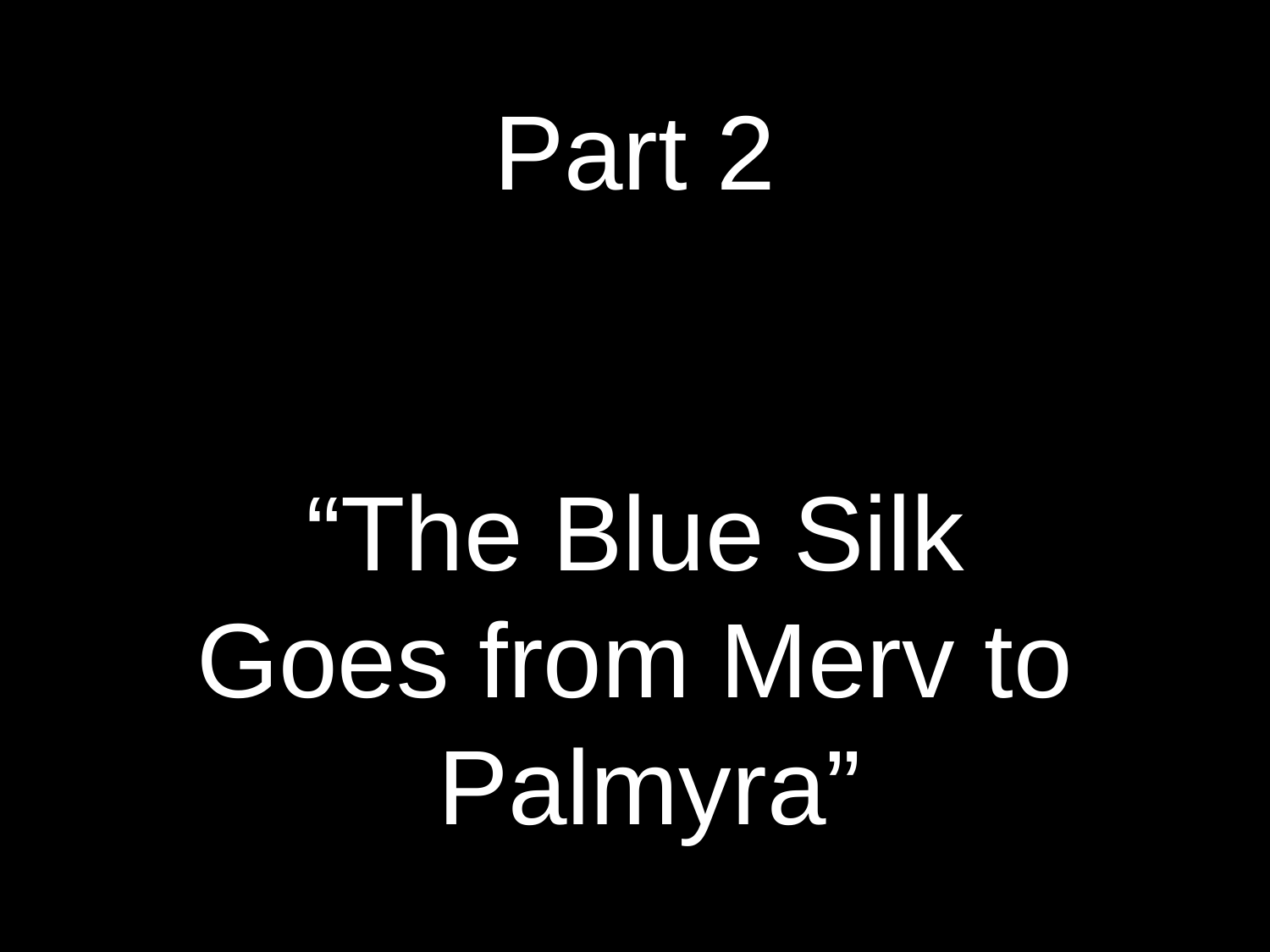

Part 2

“The Blue Silk Goes from Merv to  Palmyra”